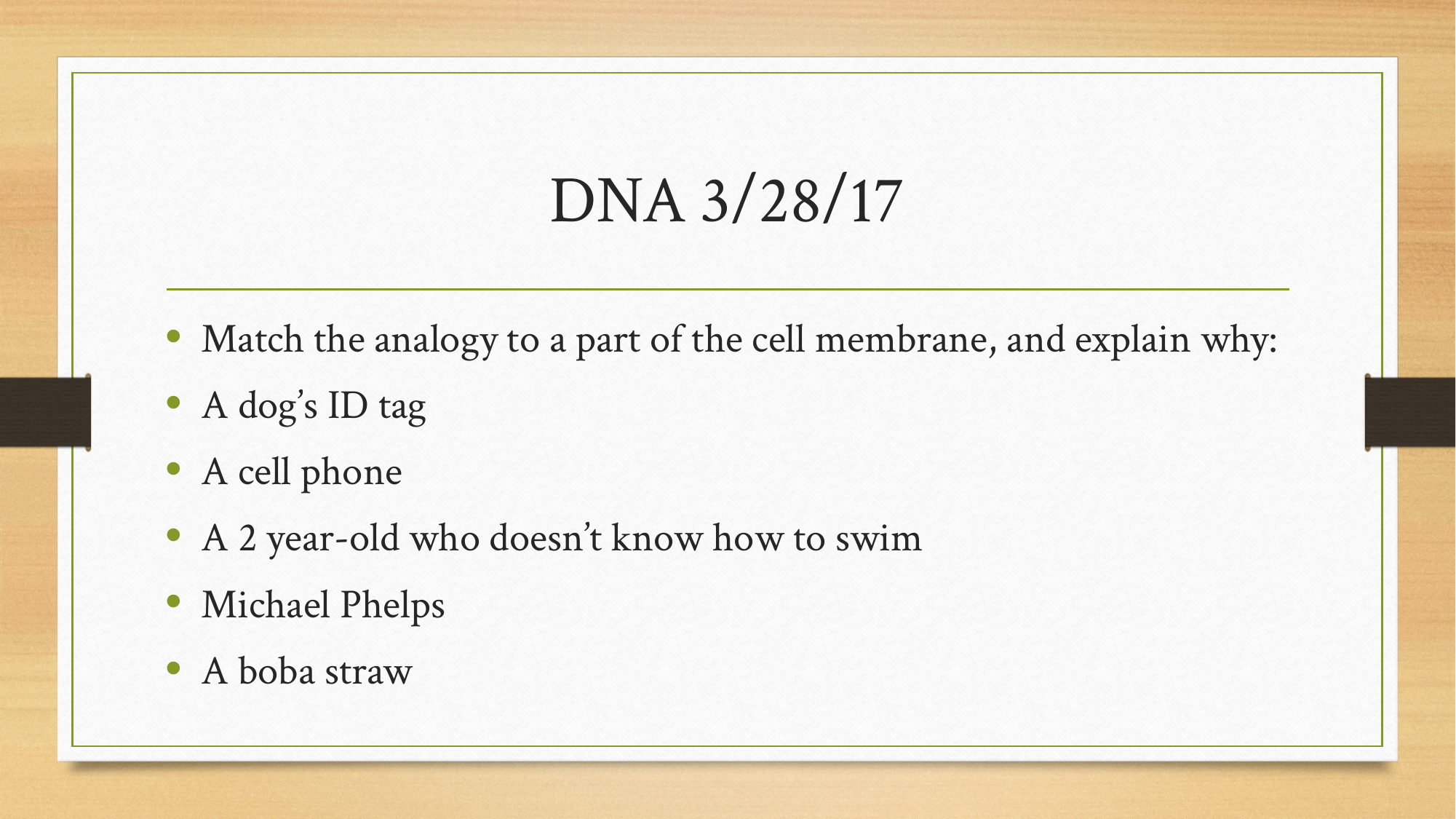

# DNA 3/28/17
Match the analogy to a part of the cell membrane, and explain why:
A dog’s ID tag
A cell phone
A 2 year-old who doesn’t know how to swim
Michael Phelps
A boba straw